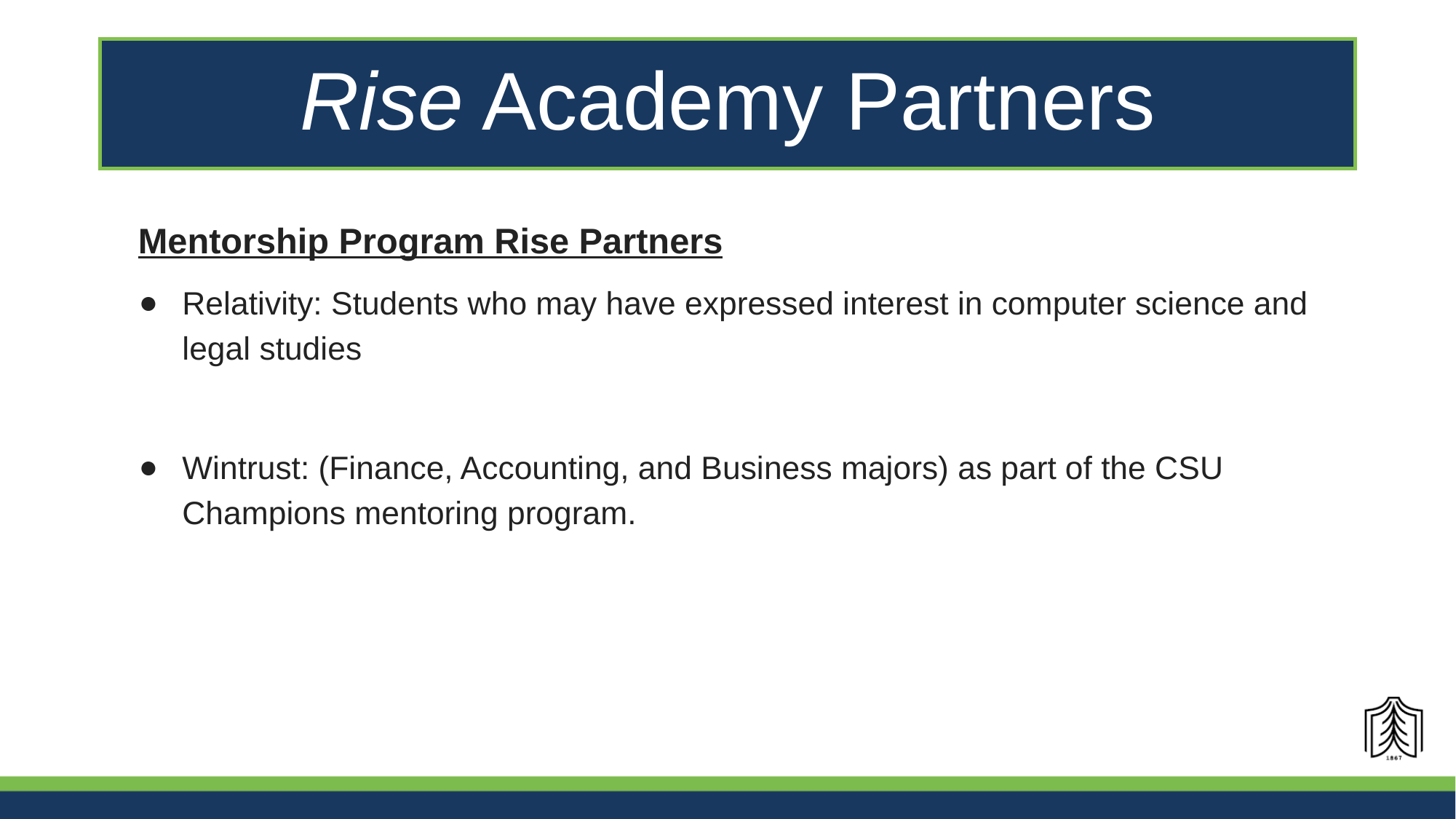

# Rise Academy Partners
Mentorship Program Rise Partners
Relativity: Students who may have expressed interest in computer science and legal studies

Wintrust: (Finance, Accounting, and Business majors) as part of the CSU Champions mentoring program.